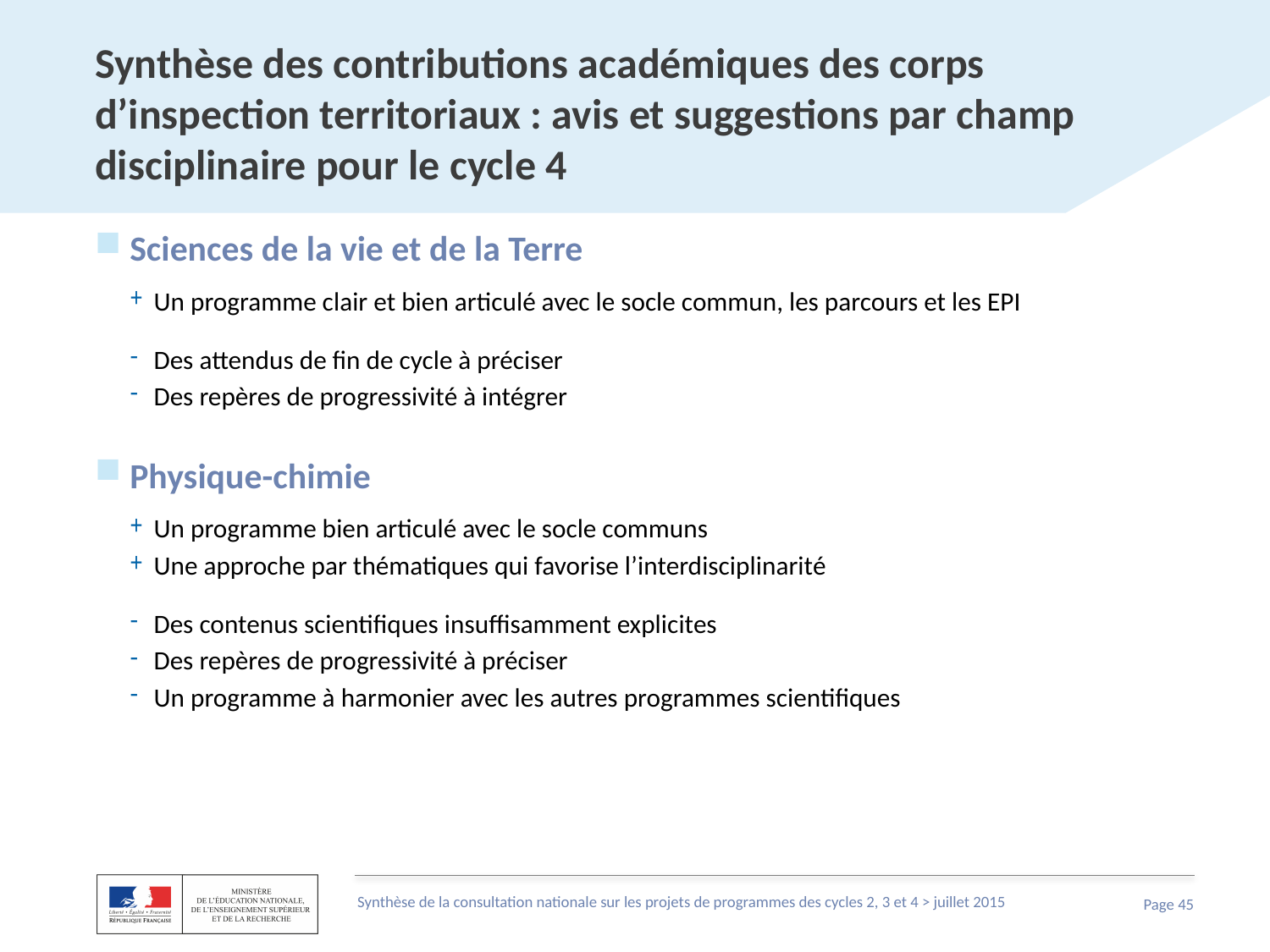

# Synthèse des contributions académiques des corps d’inspection territoriaux : avis et suggestions par champ disciplinaire pour le cycle 4
Sciences de la vie et de la Terre
Un programme clair et bien articulé avec le socle commun, les parcours et les EPI
Des attendus de fin de cycle à préciser
Des repères de progressivité à intégrer
Physique-chimie
Un programme bien articulé avec le socle communs
Une approche par thématiques qui favorise l’interdisciplinarité
Des contenus scientifiques insuffisamment explicites
Des repères de progressivité à préciser
Un programme à harmonier avec les autres programmes scientifiques
Synthèse de la consultation nationale sur les projets de programmes des cycles 2, 3 et 4 > juillet 2015